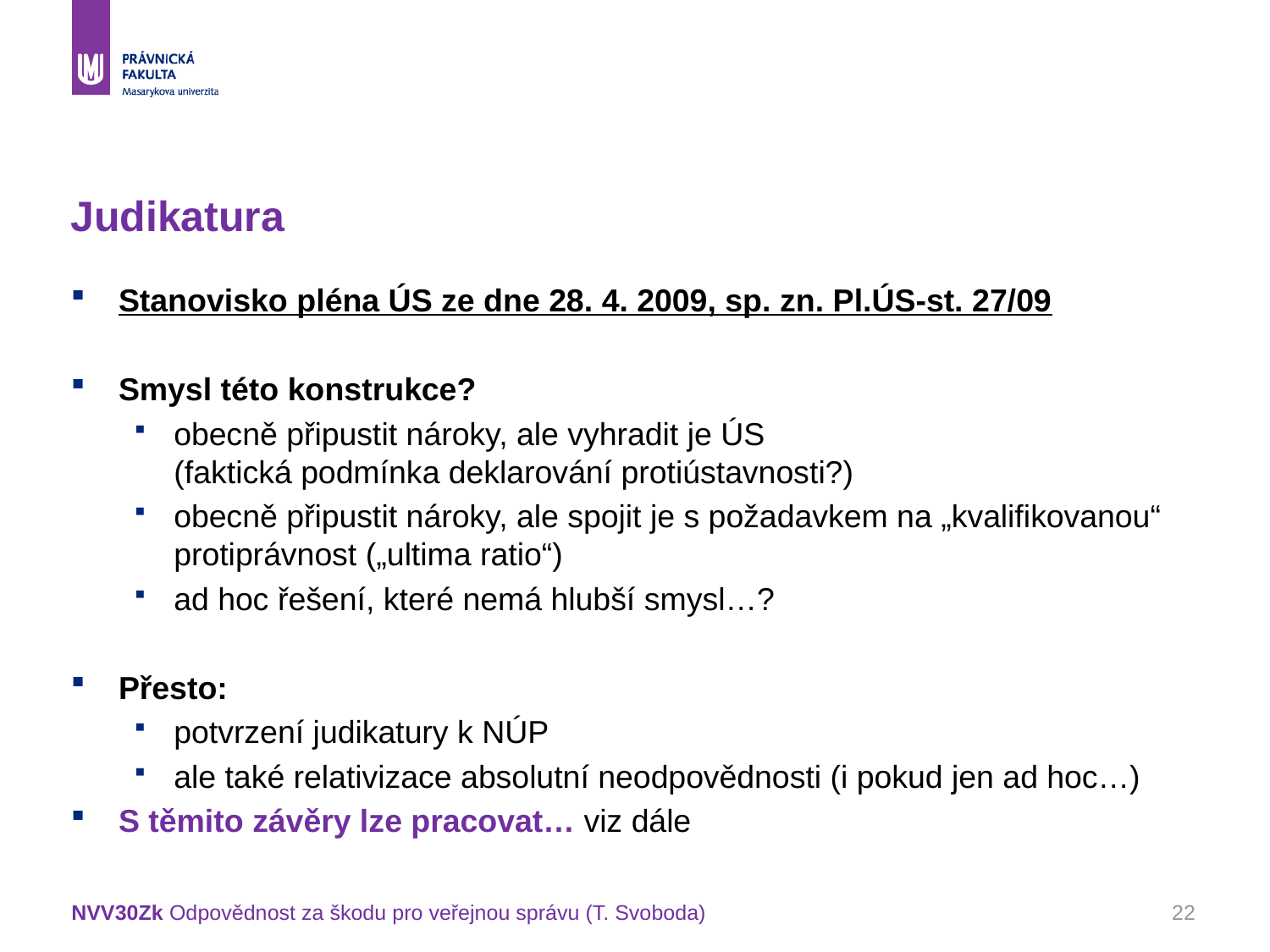

# Judikatura
Stanovisko pléna ÚS ze dne 28. 4. 2009, sp. zn. Pl.ÚS-st. 27/09

Smysl této konstrukce?
obecně připustit nároky, ale vyhradit je ÚS                                   (faktická podmínka deklarování protiústavnosti?)
obecně připustit nároky, ale spojit je s požadavkem na „kvalifikovanou“ protiprávnost („ultima ratio“)
ad hoc řešení, které nemá hlubší smysl…?

Přesto:
potvrzení judikatury k NÚP
ale také relativizace absolutní neodpovědnosti (i pokud jen ad hoc…)
S těmito závěry lze pracovat… viz dále

NVV30Zk Odpovědnost za škodu pro veřejnou správu (T. Svoboda)
22